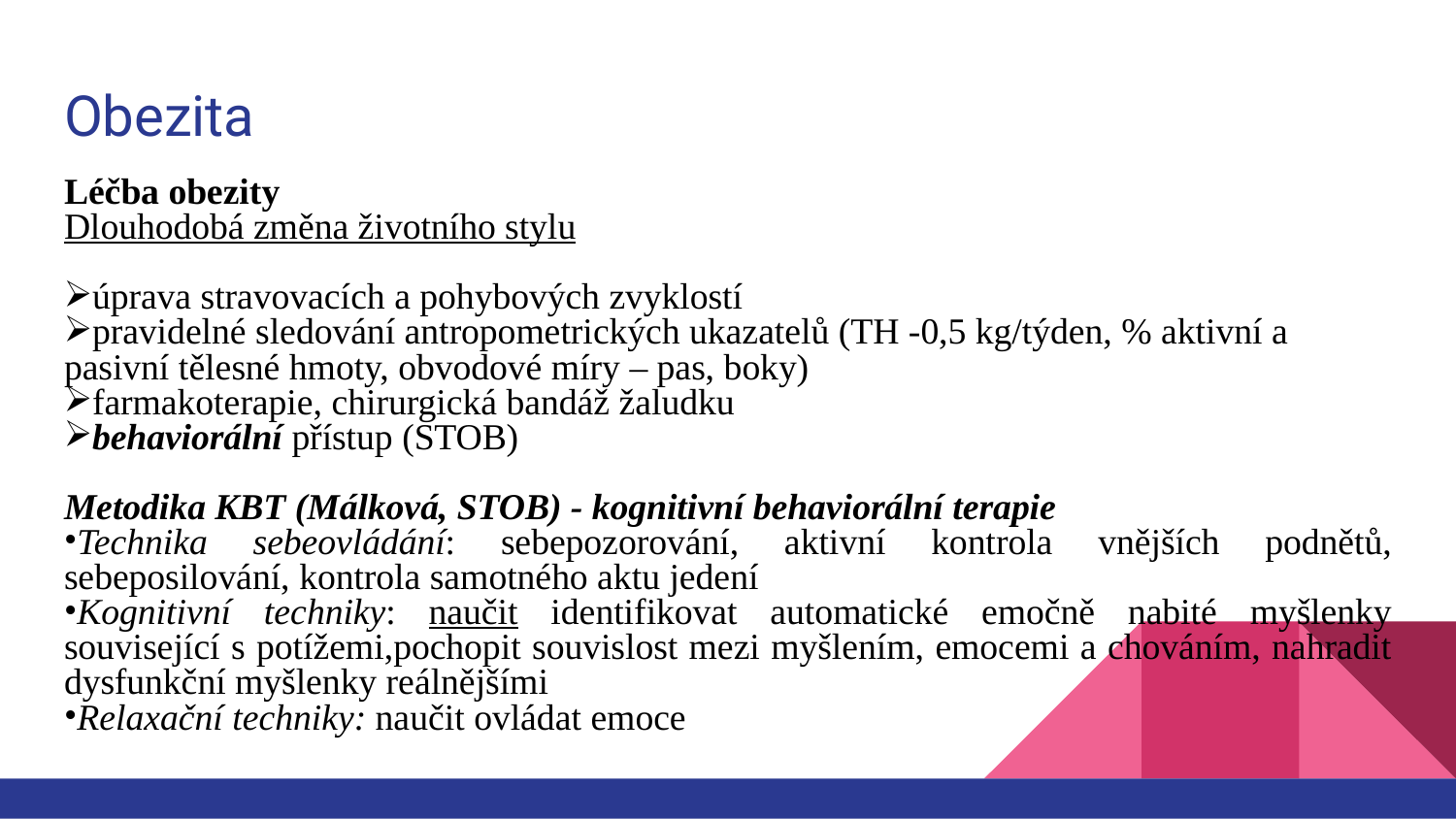

# Obezita
Léčba obezity
Dlouhodobá změna životního stylu

úprava stravovacích a pohybových zvyklostí
pravidelné sledování antropometrických ukazatelů (TH -0,5 kg/týden, % aktivní a pasivní tělesné hmoty, obvodové míry – pas, boky)
farmakoterapie, chirurgická bandáž žaludku
behaviorální přístup (STOB)

Metodika KBT (Málková, STOB) - kognitivní behaviorální terapie
Technika sebeovládání: sebepozorování, aktivní kontrola vnějších podnětů, sebeposilování, kontrola samotného aktu jedení
Kognitivní techniky: naučit identifikovat automatické emočně nabité myšlenky související s potížemi,pochopit souvislost mezi myšlením, emocemi a chováním, nahradit dysfunkční myšlenky reálnějšími
Relaxační techniky: naučit ovládat emoce